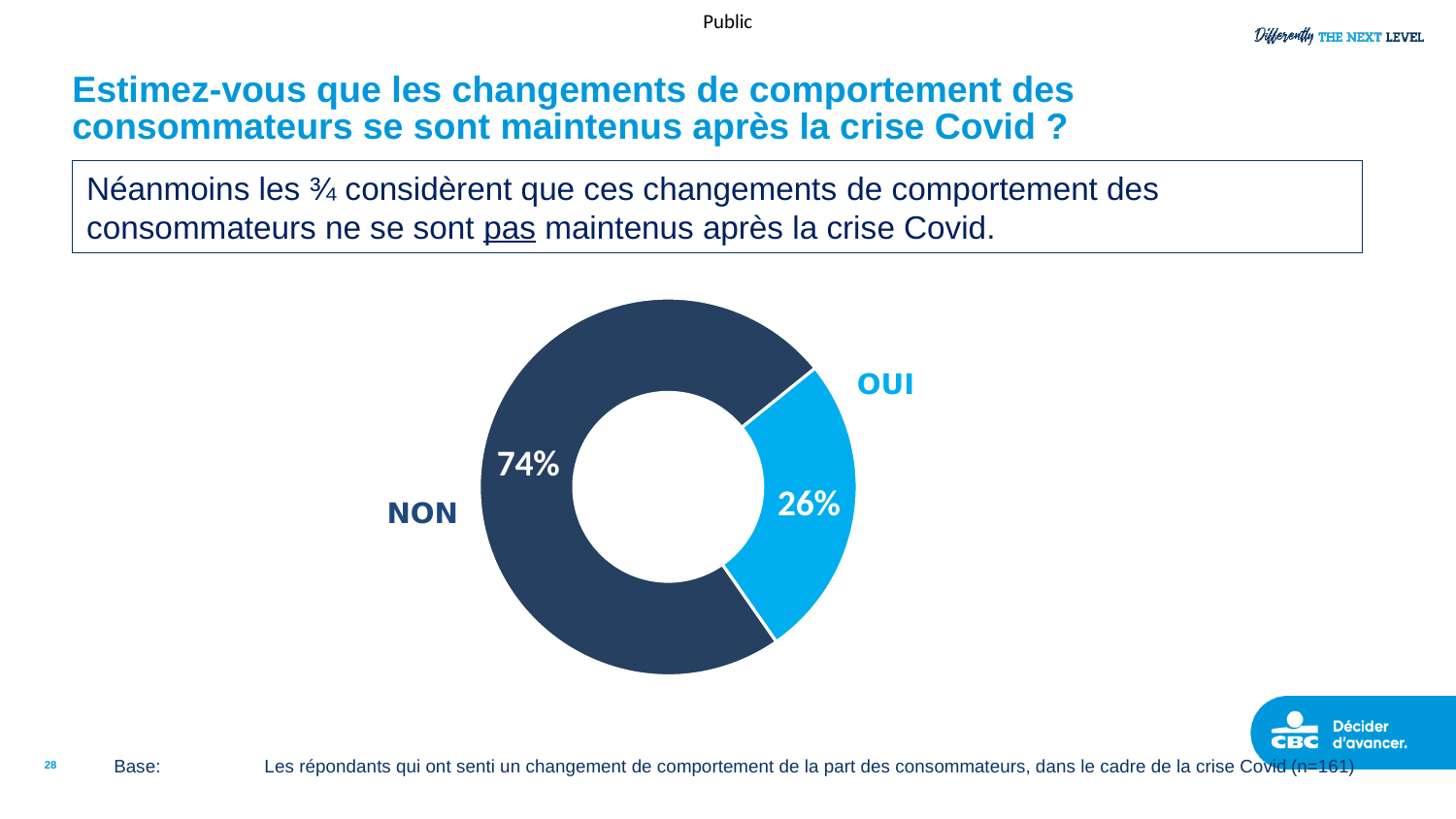

# Estimez-vous que les changements de comportement des consommateurs se sont maintenus après la crise Covid ?
Néanmoins les ¾ considèrent que ces changements de comportement des consommateurs ne se sont pas maintenus après la crise Covid.

### Chart

| Category | Sales |
|---|---|
| Oui | 26.14 |
| Non | 73.86 |
OUI
NON
28
Base:	 Les répondants qui ont senti un changement de comportement de la part des consommateurs, dans le cadre de la crise Covid (n=161)